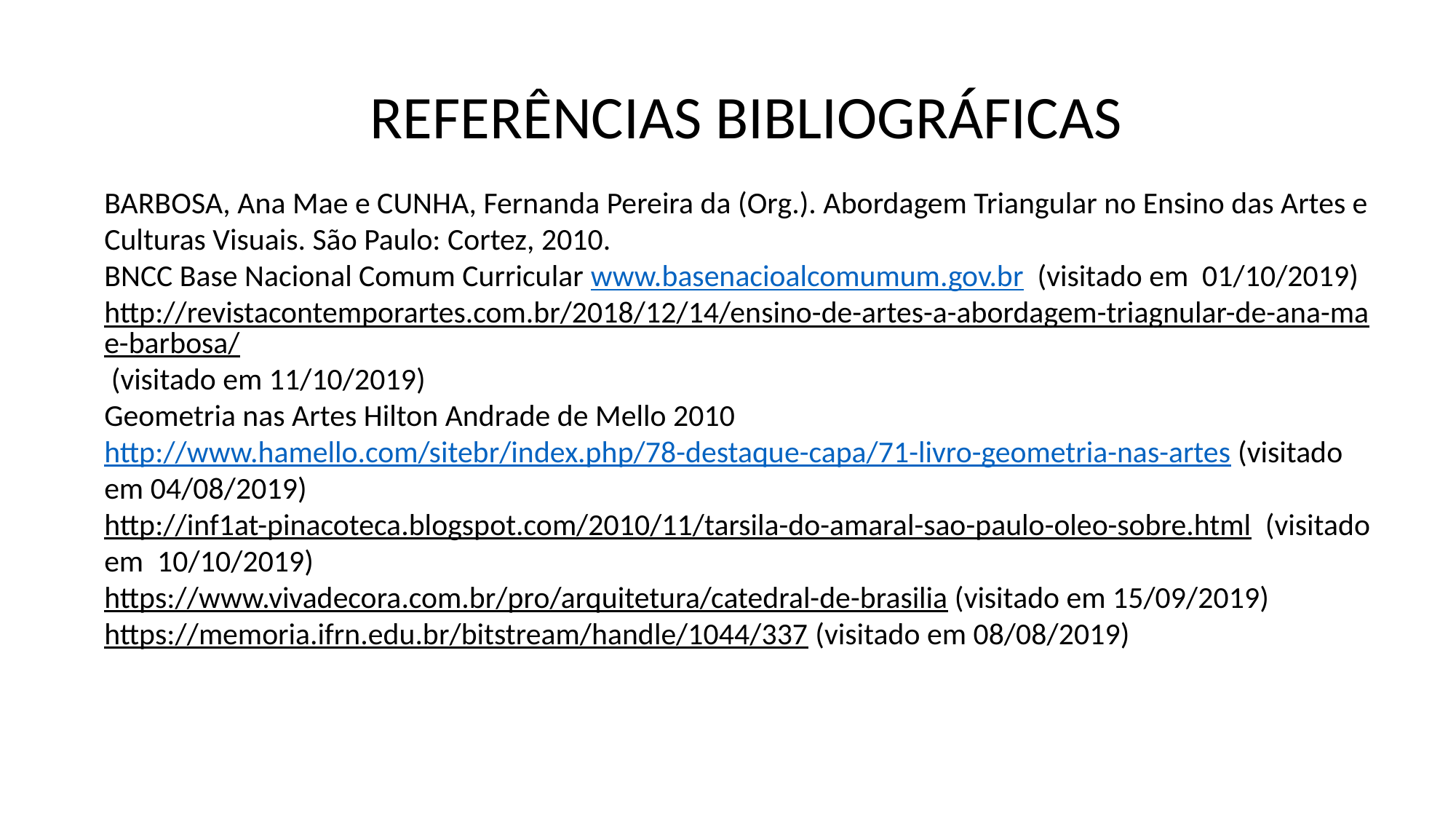

REFERÊNCIAS BIBLIOGRÁFICAS

BARBOSA, Ana Mae e CUNHA, Fernanda Pereira da (Org.). Abordagem Triangular no Ensino das Artes e Culturas Visuais. São Paulo: Cortez, 2010.
BNCC Base Nacional Comum Curricular www.basenacioalcomumum.gov.br  (visitado em  01/10/2019)
http://revistacontemporartes.com.br/2018/12/14/ensino-de-artes-a-abordagem-triagnular-de-ana-mae-barbosa/ (visitado em 11/10/2019)
Geometria nas Artes Hilton Andrade de Mello 2010 http://www.hamello.com/sitebr/index.php/78-destaque-capa/71-livro-geometria-nas-artes (visitado em 04/08/2019)
http://inf1at-pinacoteca.blogspot.com/2010/11/tarsila-do-amaral-sao-paulo-oleo-sobre.html  (visitado em  10/10/2019)
https://www.vivadecora.com.br/pro/arquitetura/catedral-de-brasilia (visitado em 15/09/2019)
https://memoria.ifrn.edu.br/bitstream/handle/1044/337 (visitado em 08/08/2019)